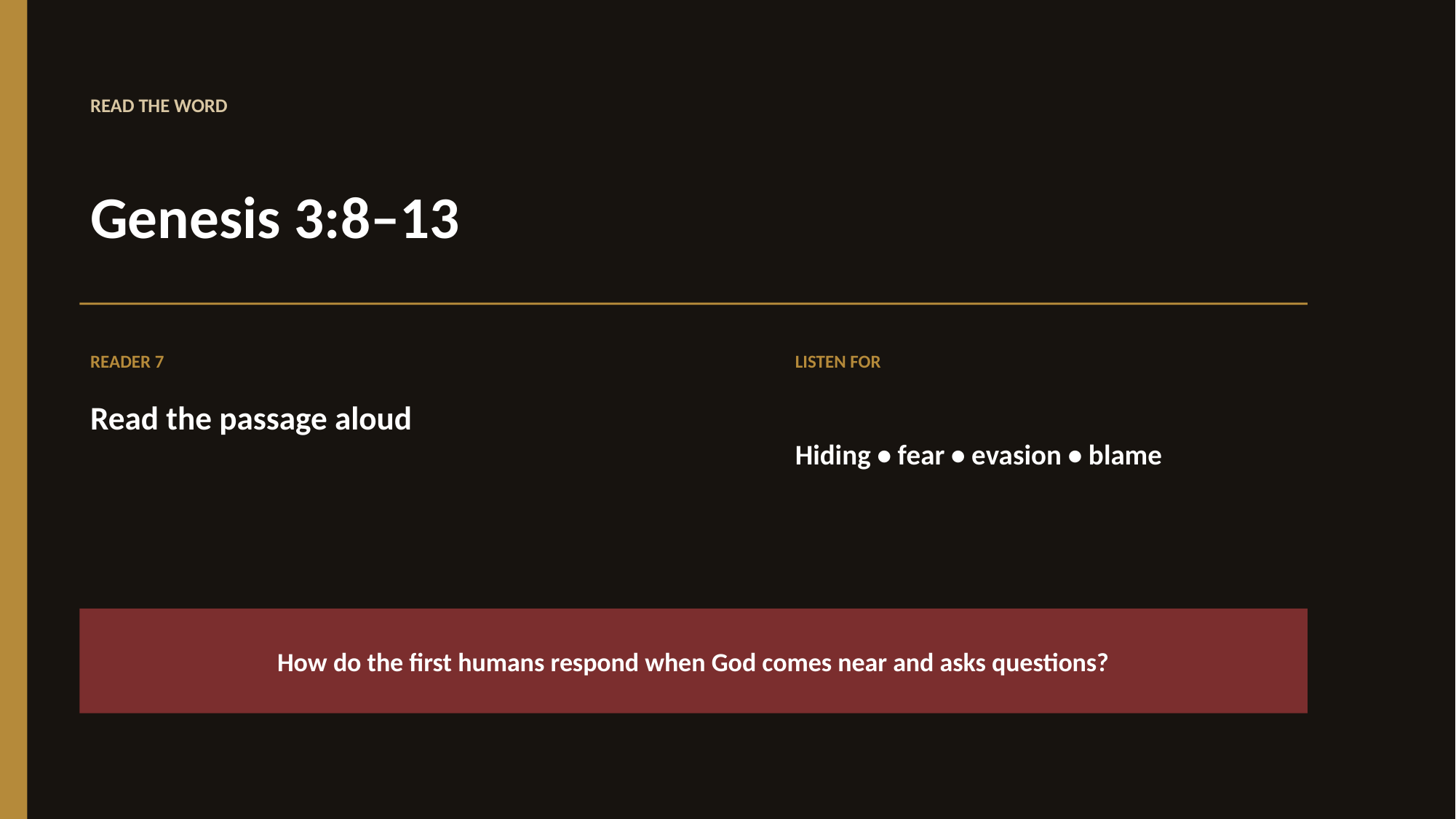

READ THE WORD
Genesis 3:8–13

READER 7
LISTEN FOR
Read the passage aloud
Hiding • fear • evasion • blame

How do the first humans respond when God comes near and asks questions?